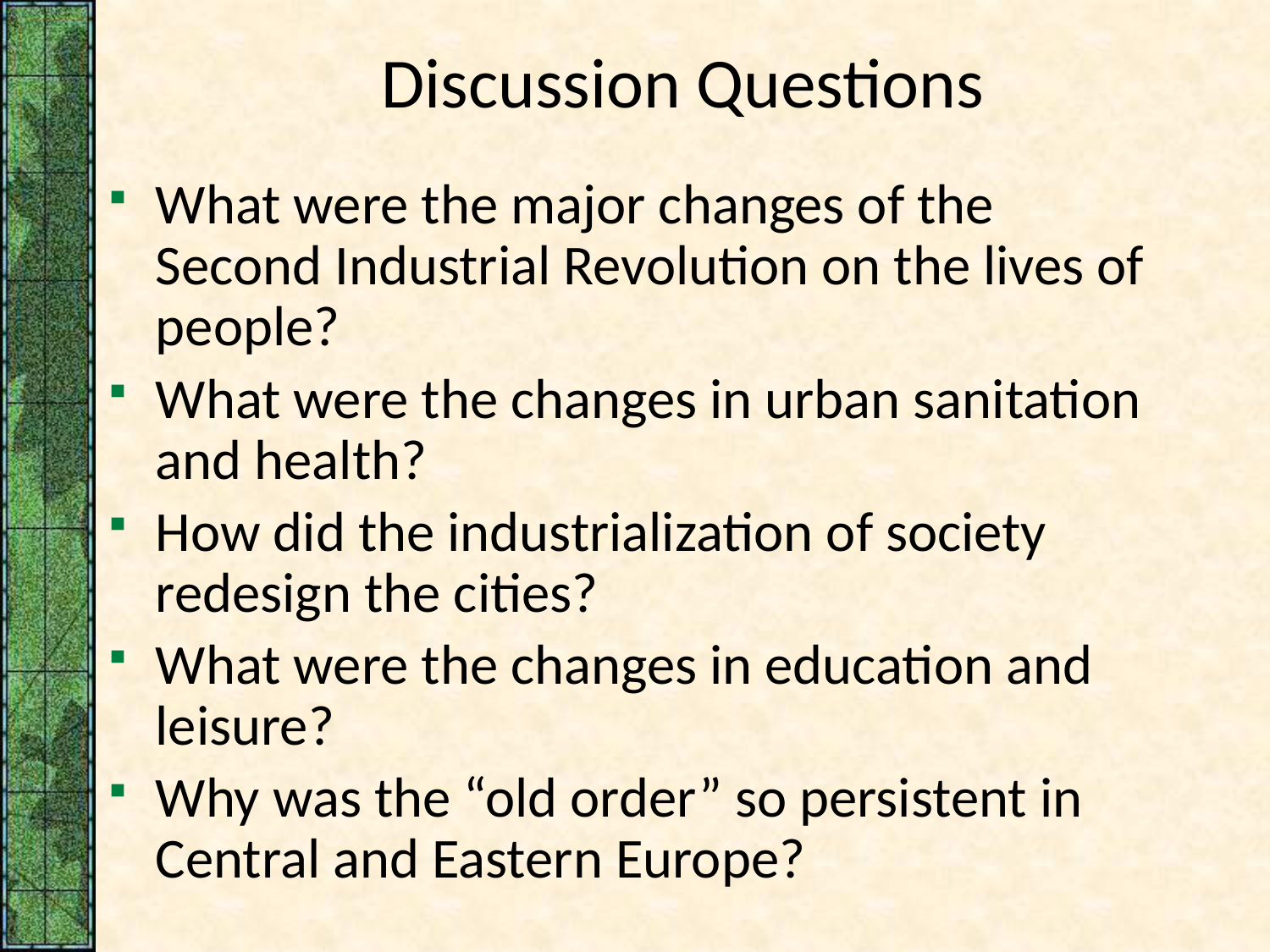

# Discussion Questions
What were the major changes of the Second Industrial Revolution on the lives of people?
What were the changes in urban sanitation and health?
How did the industrialization of society redesign the cities?
What were the changes in education and leisure?
Why was the “old order” so persistent in Central and Eastern Europe?